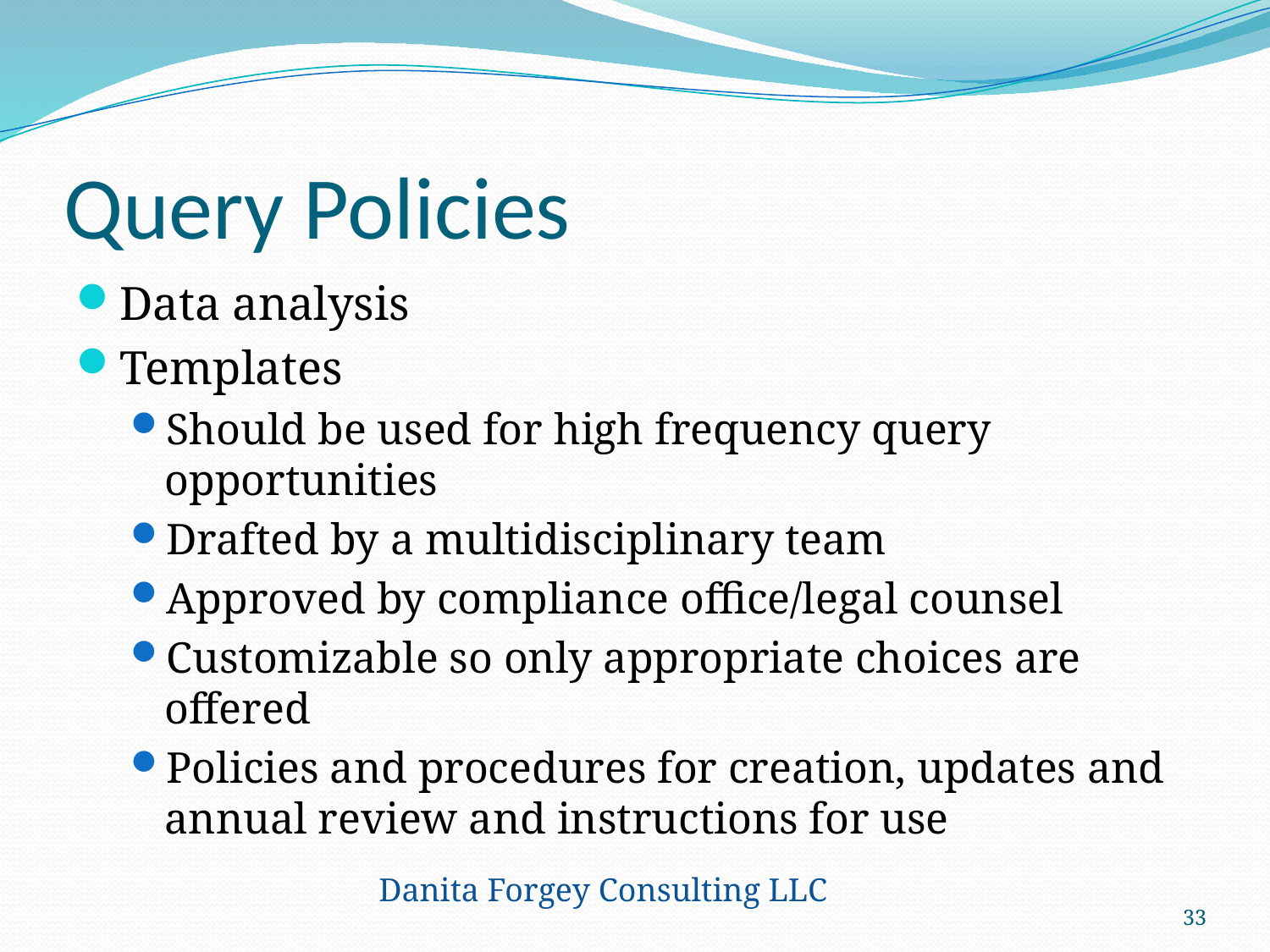

# Query Policies
Data analysis
Templates
Should be used for high frequency query opportunities
Drafted by a multidisciplinary team
Approved by compliance office/legal counsel
Customizable so only appropriate choices are offered
Policies and procedures for creation, updates and annual review and instructions for use

Danita Forgey Consulting LLC

33